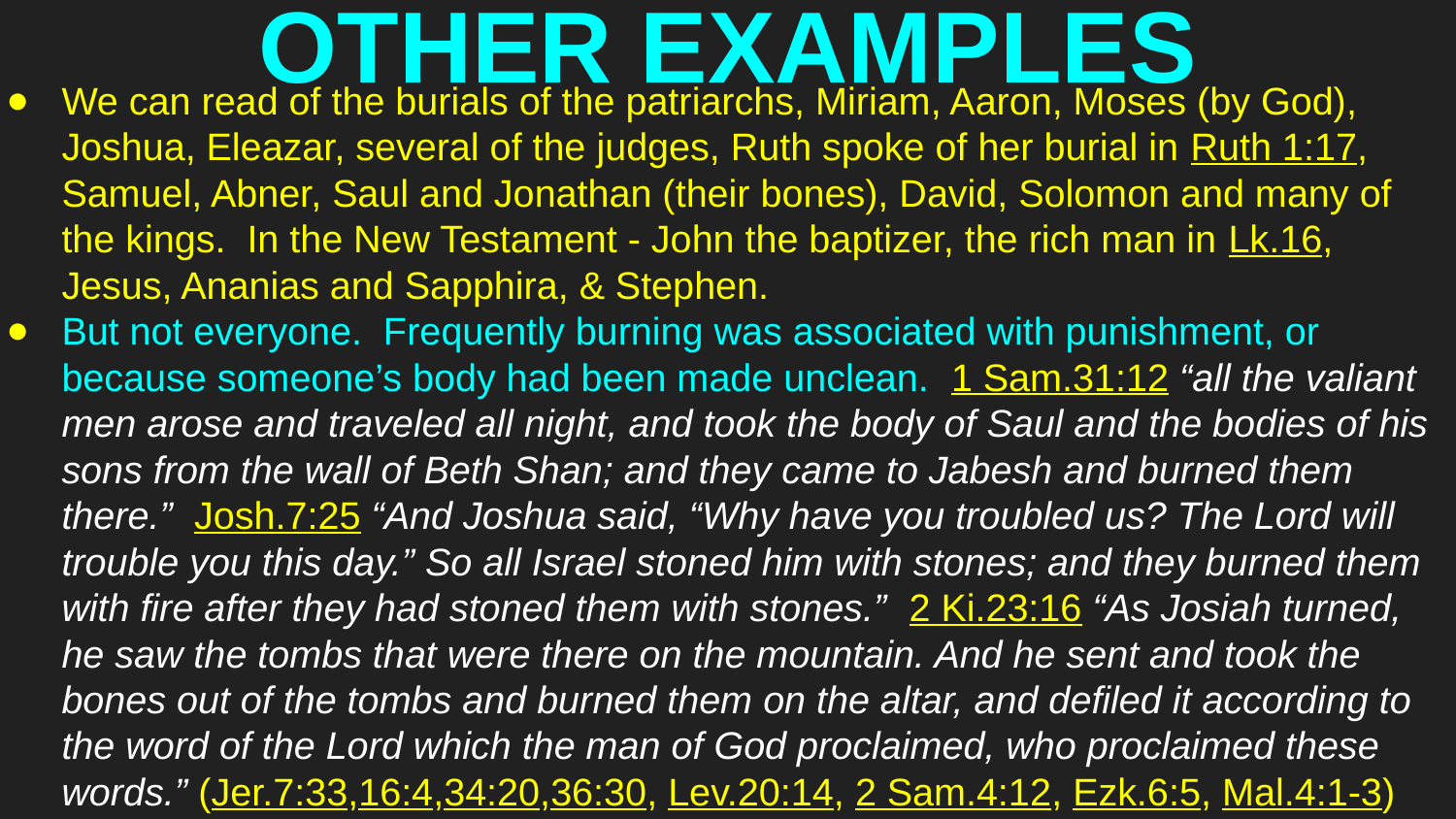

# OTHER EXAMPLES
We can read of the burials of the patriarchs, Miriam, Aaron, Moses (by God), Joshua, Eleazar, several of the judges, Ruth spoke of her burial in Ruth 1:17, Samuel, Abner, Saul and Jonathan (their bones), David, Solomon and many of the kings.  In the New Testament - John the baptizer, the rich man in Lk.16, Jesus, Ananias and Sapphira, & Stephen.
But not everyone.  Frequently burning was associated with punishment, or because someone’s body had been made unclean.  1 Sam.31:12 “all the valiant men arose and traveled all night, and took the body of Saul and the bodies of his sons from the wall of Beth Shan; and they came to Jabesh and burned them there.”  Josh.7:25 “And Joshua said, “Why have you troubled us? The Lord will trouble you this day.” So all Israel stoned him with stones; and they burned them with fire after they had stoned them with stones.”  2 Ki.23:16 “As Josiah turned, he saw the tombs that were there on the mountain. And he sent and took the bones out of the tombs and burned them on the altar, and defiled it according to the word of the Lord which the man of God proclaimed, who proclaimed these words.” (Jer.7:33,16:4,34:20,36:30, Lev.20:14, 2 Sam.4:12, Ezk.6:5, Mal.4:1-3)